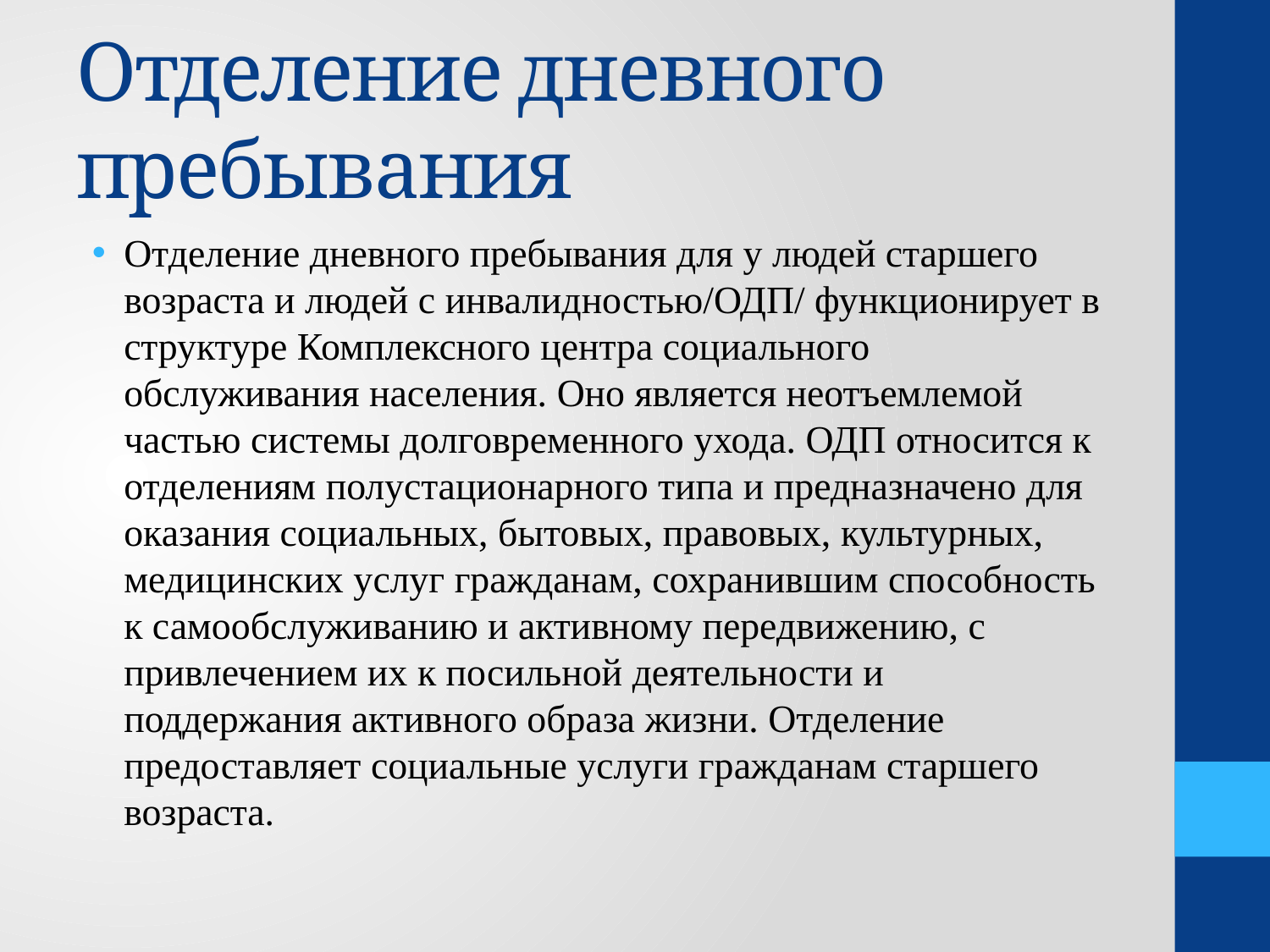

# Отделение дневного пребывания
Отделение дневного пребывания для у людей старшего возраста и людей с инвалидностью/ОДП/ функционирует в структуре Комплексного центра социального обслуживания населения. Оно является неотъемлемой частью системы долговременного ухода. ОДП относится к отделениям полустационарного типа и предназначено для оказания социальных, бытовых, правовых, культурных, медицинских услуг гражданам, сохранившим способность к самообслуживанию и активному передвижению, с привлечением их к посильной деятельности и поддержания активного образа жизни. Отделение предоставляет социальные услуги гражданам старшего возраста.